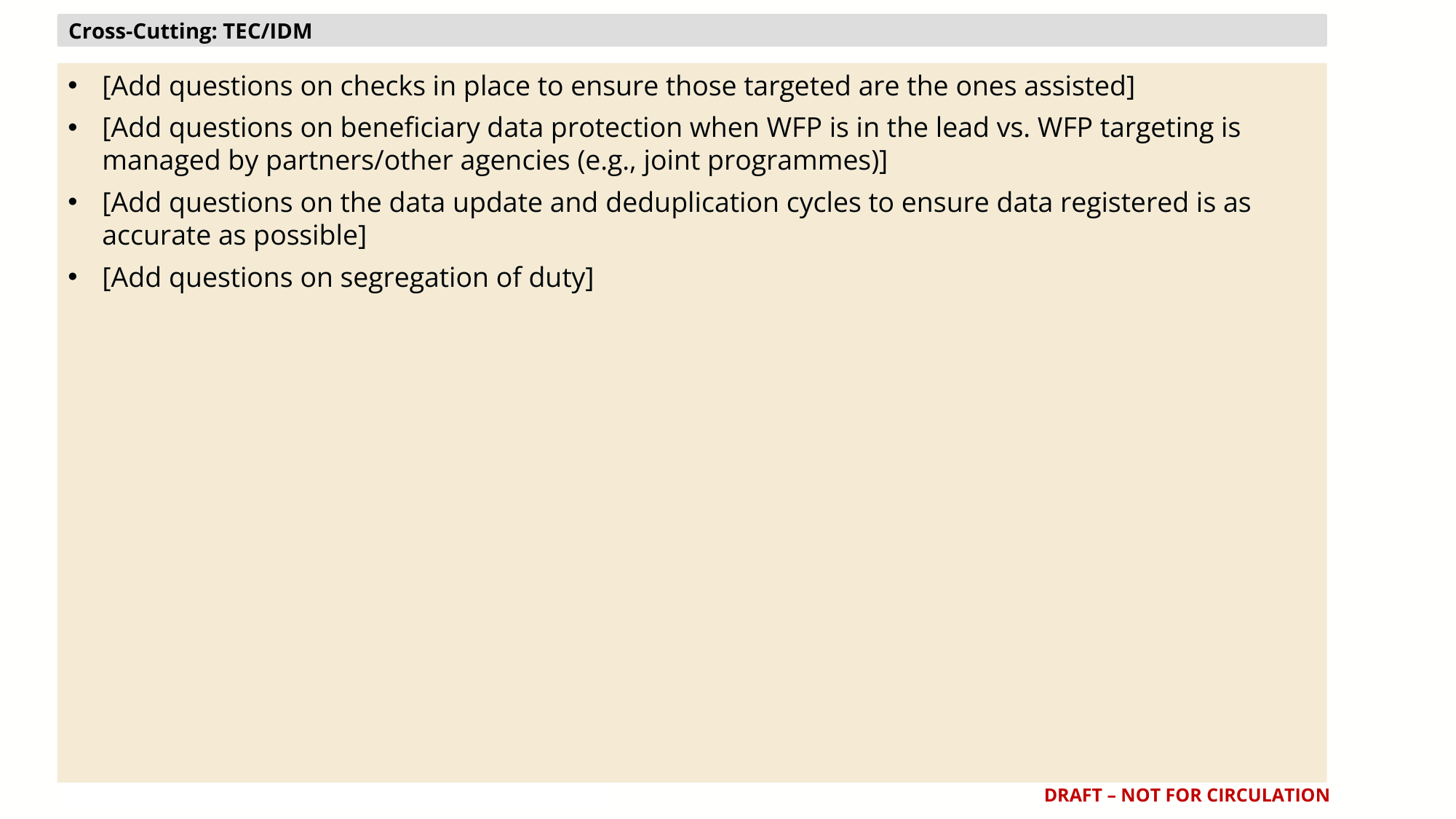

Cross-Cutting: TEC/IDM

[Add questions on checks in place to ensure those targeted are the ones assisted]
[Add questions on beneficiary data protection when WFP is in the lead vs. WFP targeting is managed by partners/other agencies (e.g., joint programmes)]
[Add questions on the data update and deduplication cycles to ensure data registered is as accurate as possible]
[Add questions on segregation of duty]

DRAFT – NOT FOR CIRCULATION